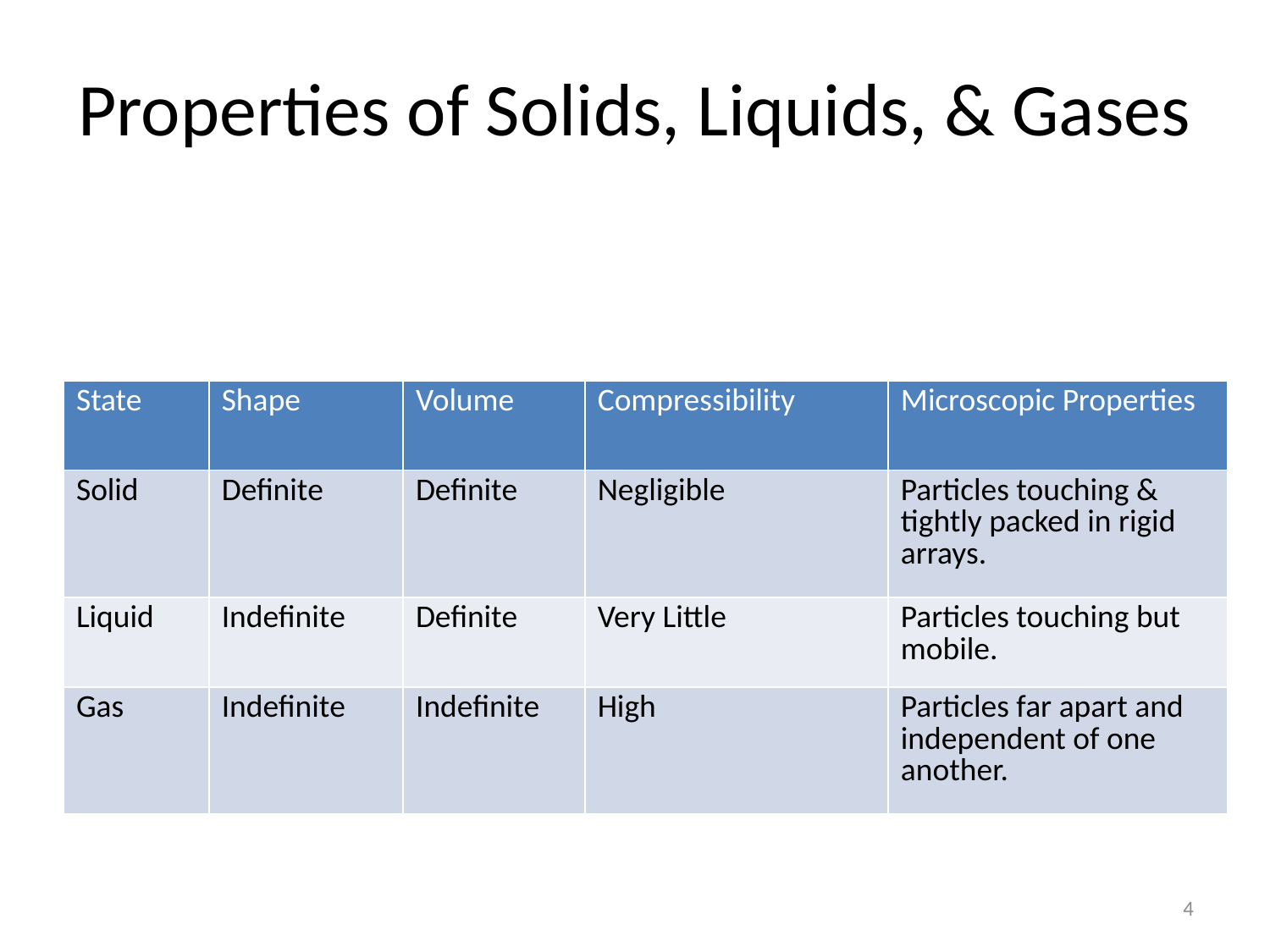

# Properties of Solids, Liquids, & Gases
| State | Shape | Volume | Compressibility | Microscopic Properties |
| --- | --- | --- | --- | --- |
| Solid | Definite | Definite | Negligible | Particles touching & tightly packed in rigid arrays. |
| Liquid | Indefinite | Definite | Very Little | Particles touching but mobile. |
| Gas | Indefinite | Indefinite | High | Particles far apart and independent of one another. |

4